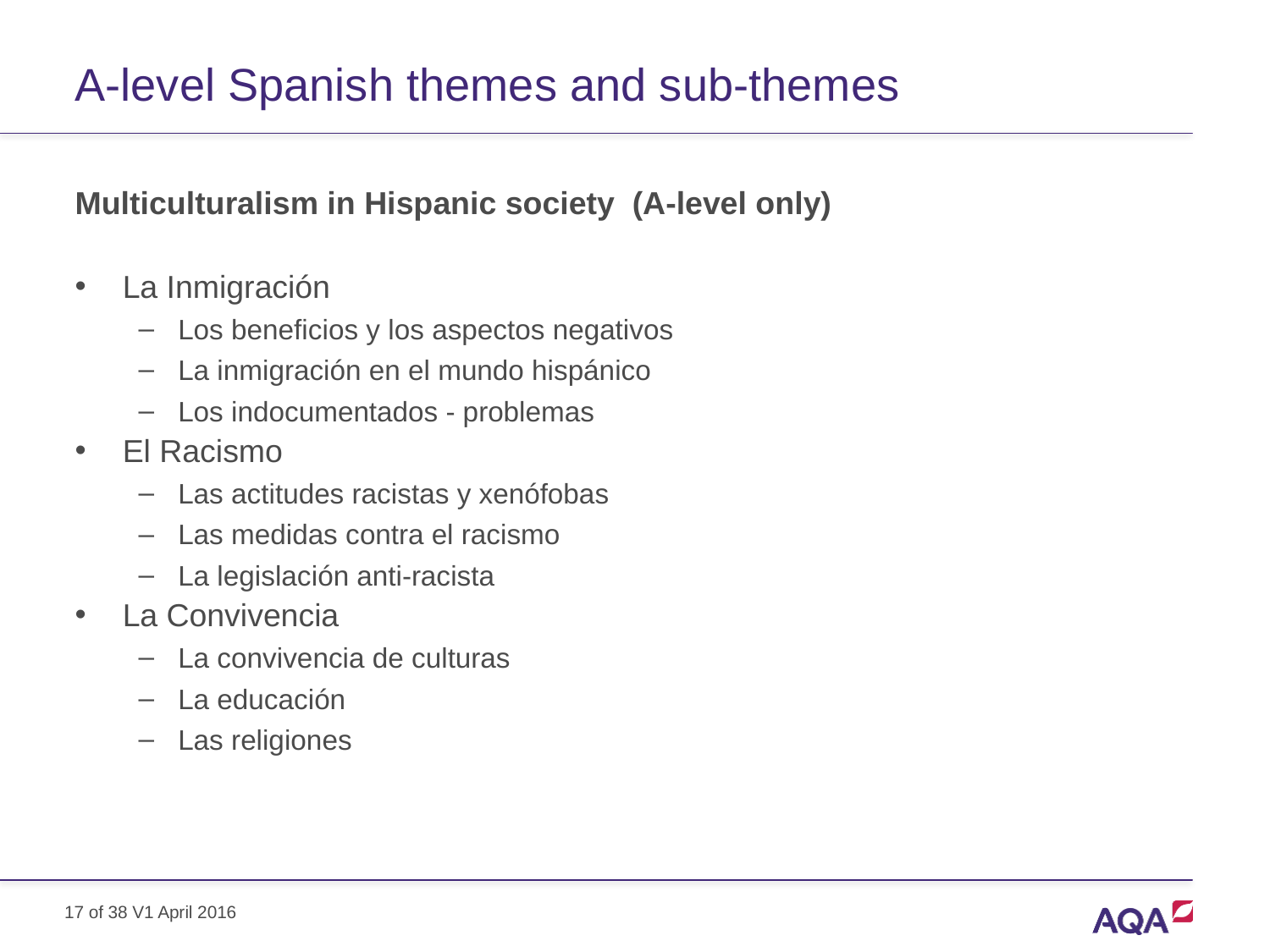

# A-level Spanish themes and sub-themes
Multiculturalism in Hispanic society  (A-level only)

La Inmigración
Los beneficios y los aspectos negativos
La inmigración en el mundo hispánico
Los indocumentados - problemas
El Racismo
Las actitudes racistas y xenófobas
Las medidas contra el racismo
La legislación anti-racista
La Convivencia
La convivencia de culturas
La educación
Las religiones

17 of 38 V1 April 2016